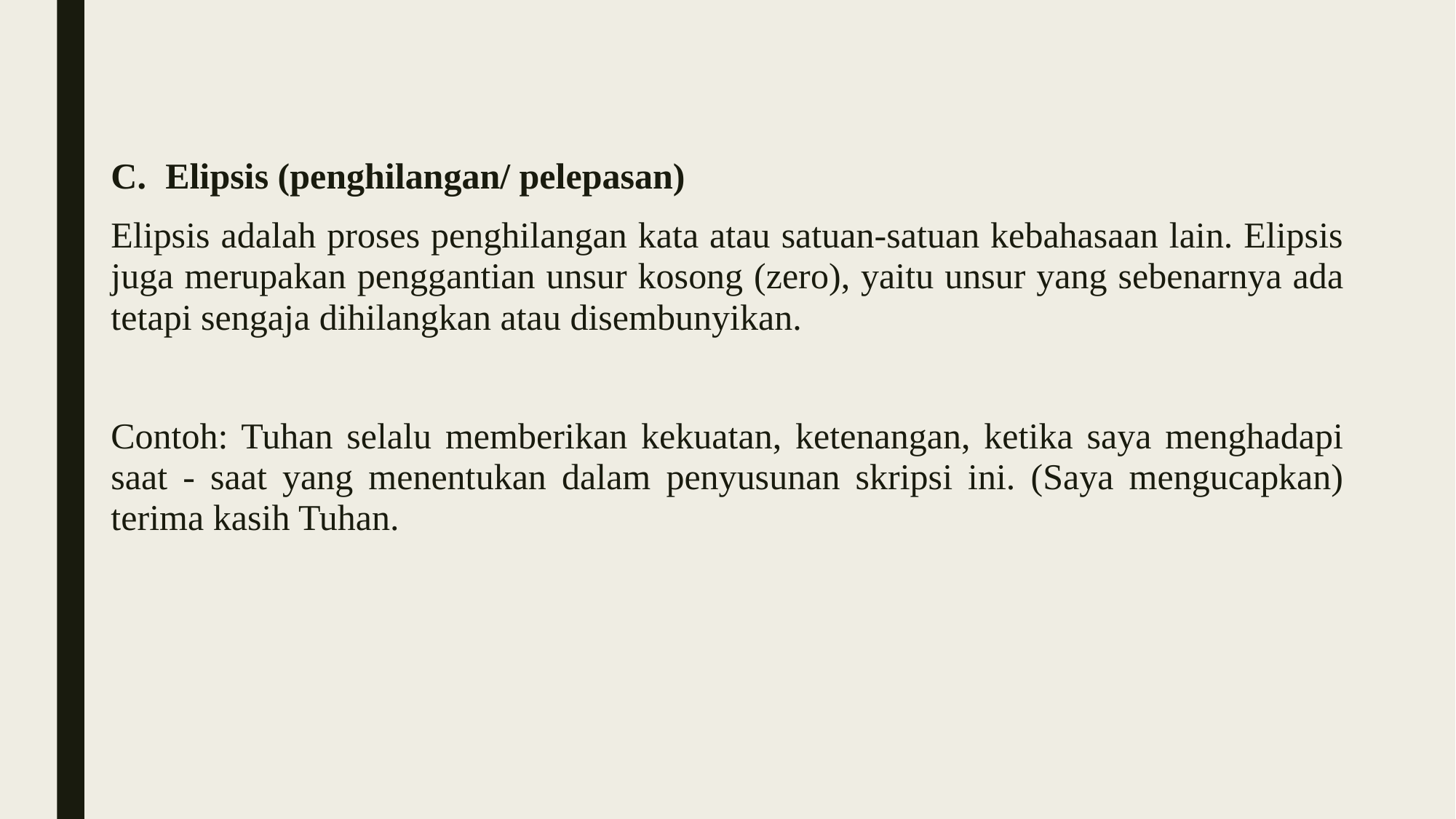

Elipsis (penghilangan/ pelepasan)
Elipsis adalah proses penghilangan kata atau satuan-satuan kebahasaan lain. Elipsis juga merupakan penggantian unsur kosong (zero), yaitu unsur yang sebenarnya ada tetapi sengaja dihilangkan atau disembunyikan.

Contoh: Tuhan selalu memberikan kekuatan, ketenangan, ketika saya menghadapi saat - saat yang menentukan dalam penyusunan skripsi ini. (Saya mengucapkan) terima kasih Tuhan.